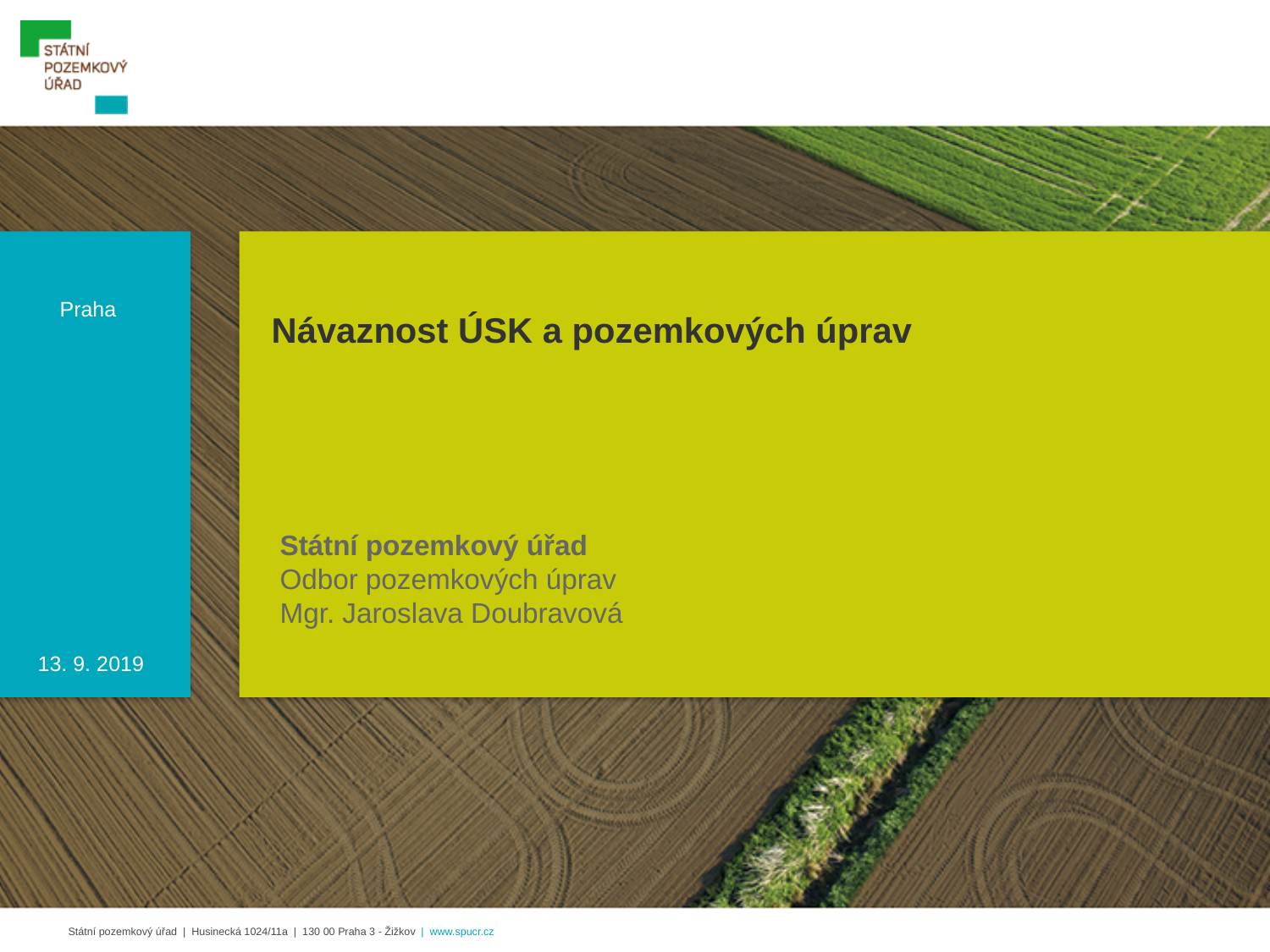

Praha

13. 9. 2019
Návaznost ÚSK a pozemkových úprav

Státní pozemkový úřad
Odbor pozemkových úprav
Mgr. Jaroslava Doubravová